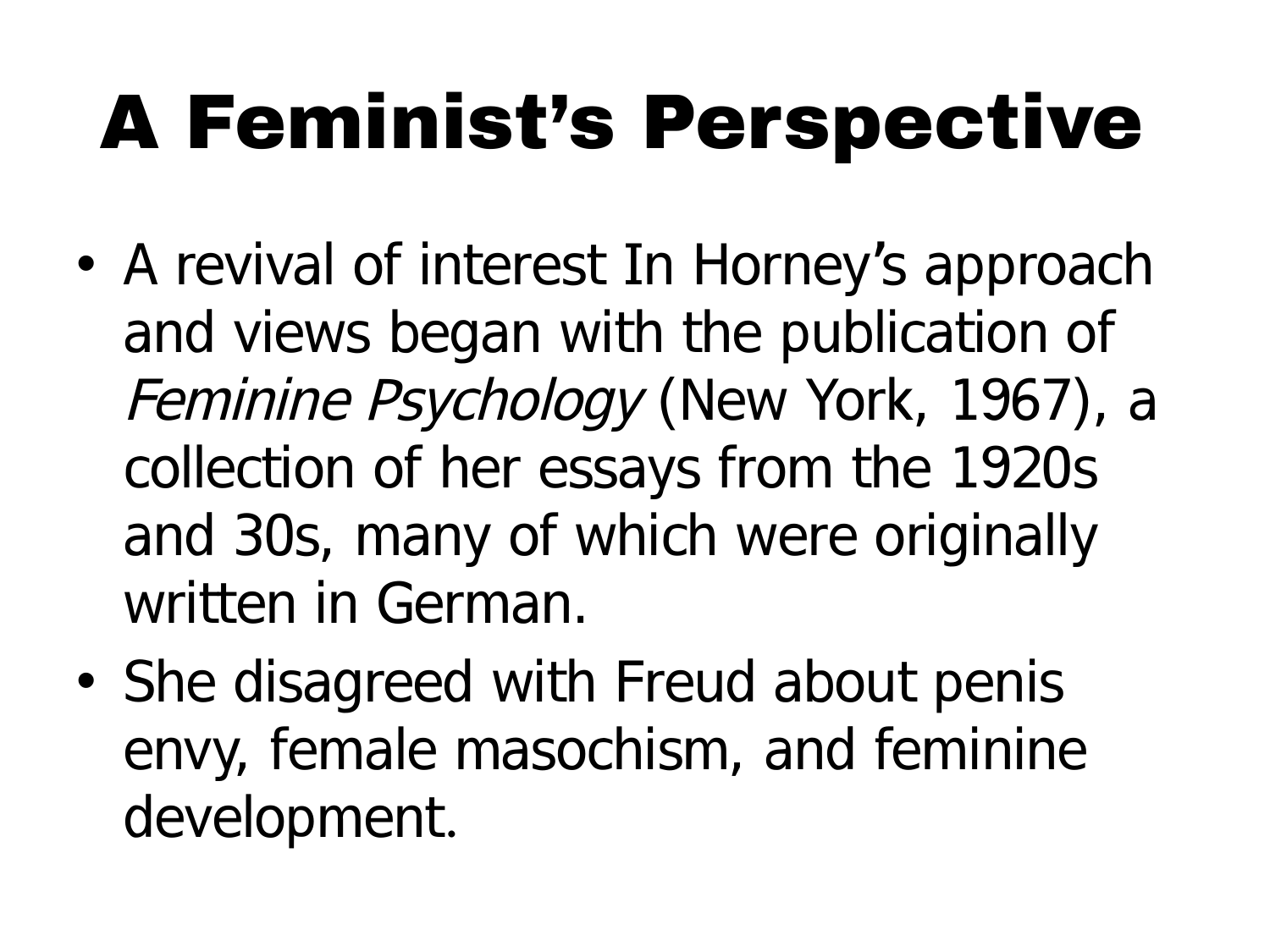

# A Feminist’s Perspective
A revival of interest In Horney’s approach and views began with the publication of Feminine Psychology (New York, 1967), a collection of her essays from the 1920s and 30s, many of which were originally written in German.
She disagreed with Freud about penis envy, female masochism, and feminine development.